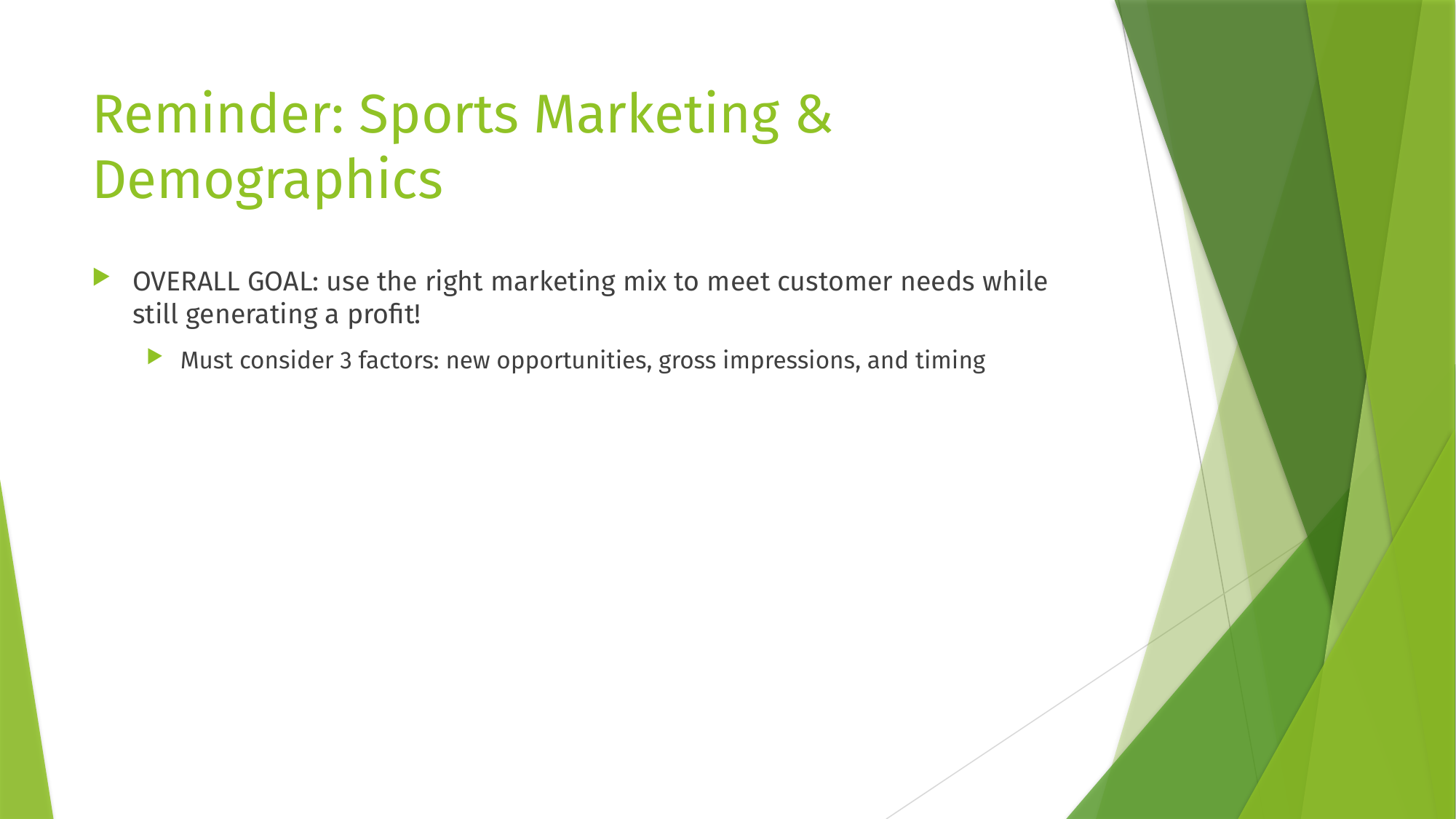

# Reminder: Sports Marketing & Demographics
OVERALL GOAL: use the right marketing mix to meet customer needs while still generating a profit!
Must consider 3 factors: new opportunities, gross impressions, and timing